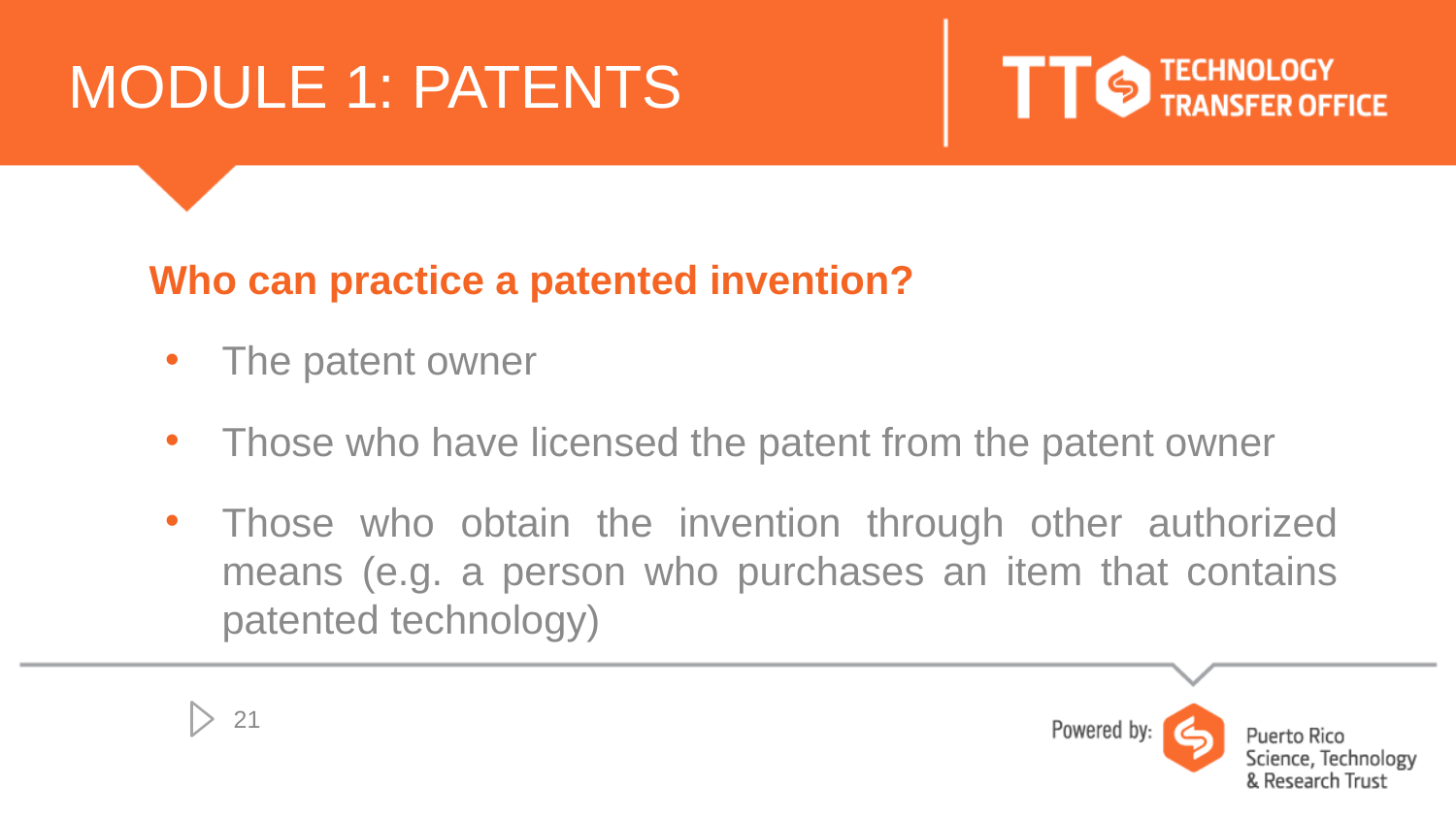

# MODULE 1: PATENTS
Who can practice a patented invention?
The patent owner
Those who have licensed the patent from the patent owner
Those who obtain the invention through other authorized means (e.g. a person who purchases an item that contains patented technology)

21